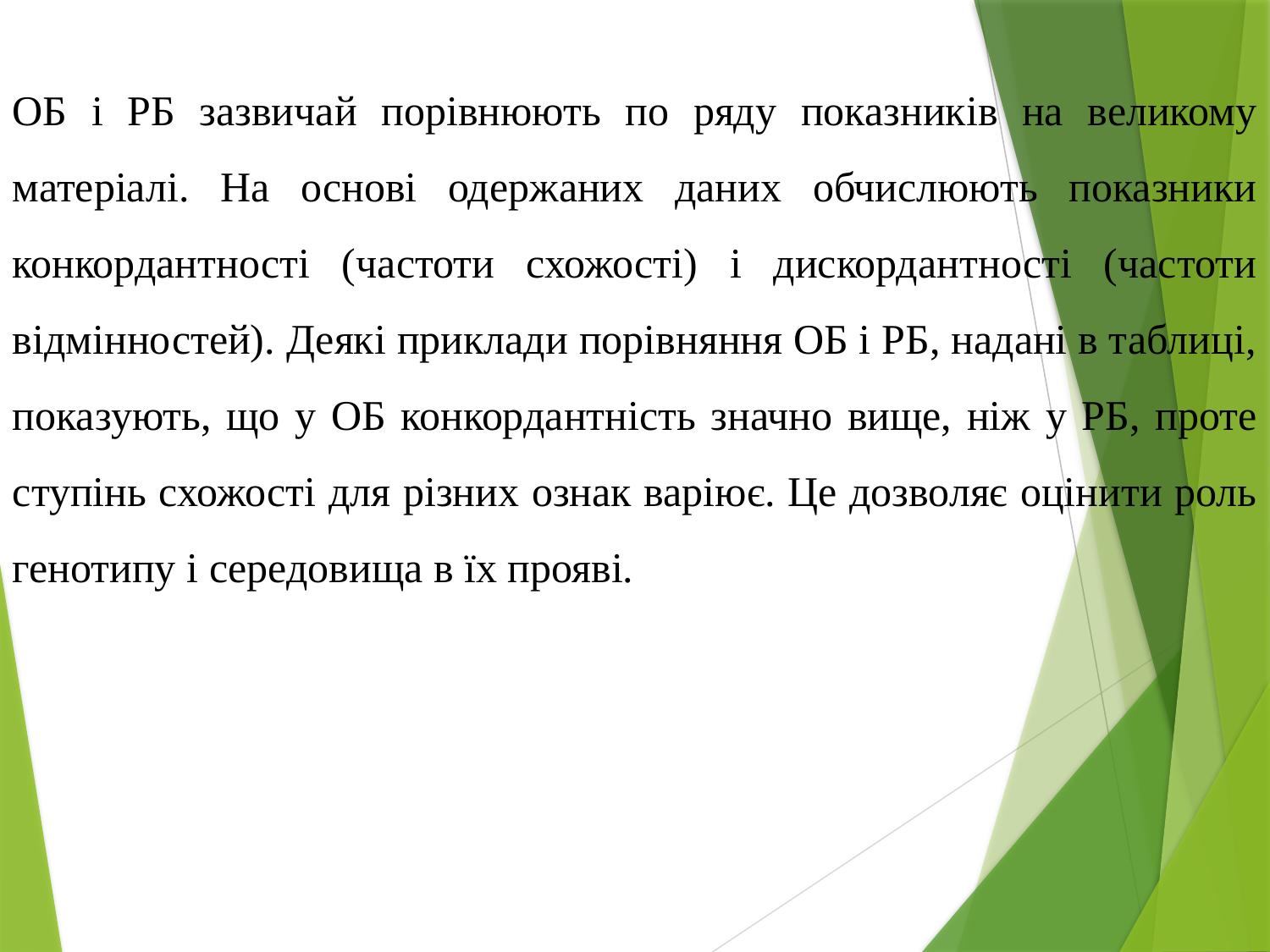

ОБ і РБ зазвичай порівнюють по ряду показників на великому матеріалі. На основі одержаних даних обчислюють показники конкордантності (частоти схожості) і дискордантності (частоти відмінностей). Деякі приклади порівняння ОБ і РБ, надані в таблиці, показують, що у ОБ конкордантність значно вище, ніж у РБ, проте ступінь схожості для різних ознак варіює. Це дозволяє оцінити роль генотипу і середовища в їх прояві.